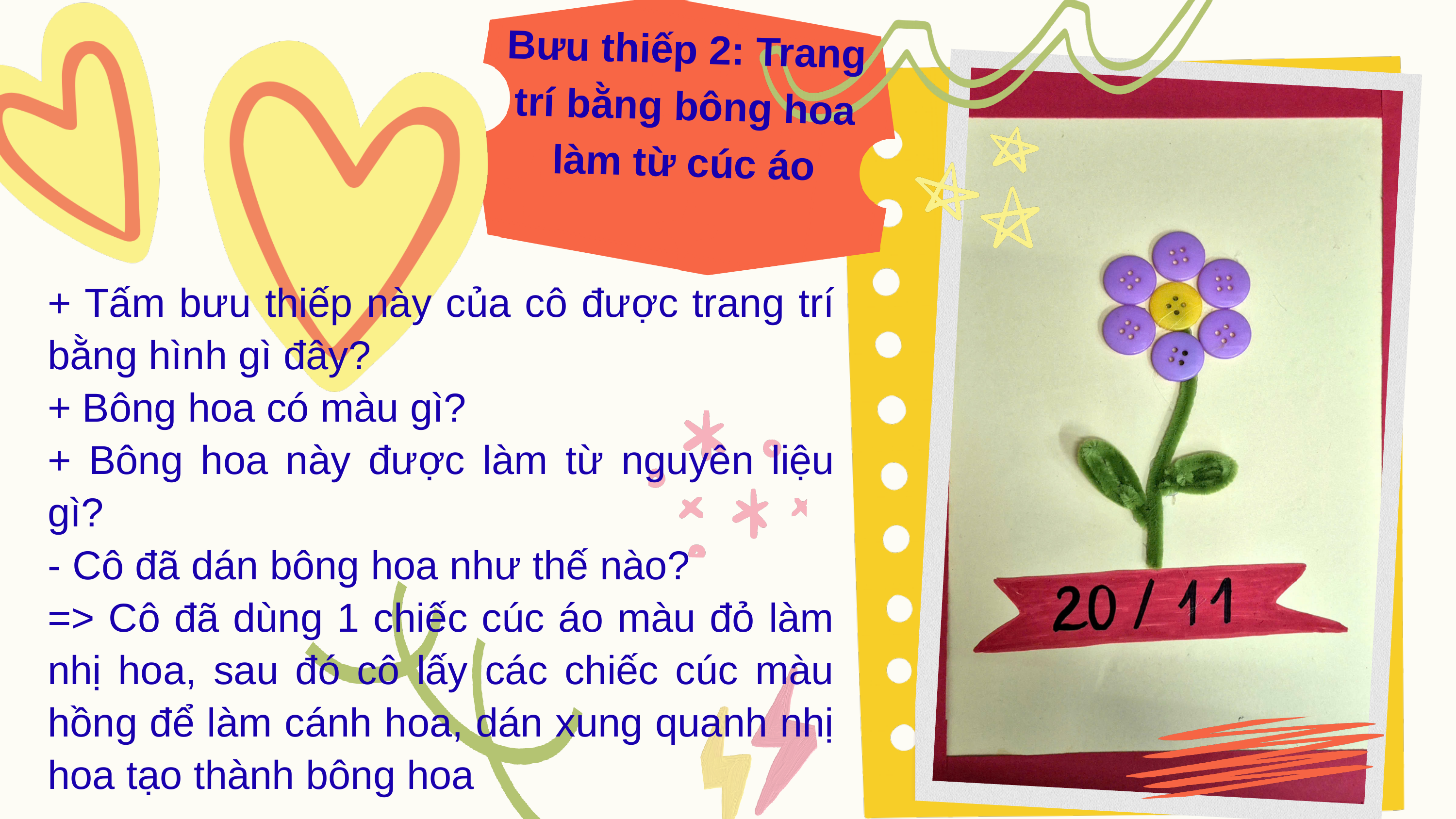

Bưu thiếp 2: Trang trí bằng bông hoa làm từ cúc áo

+ Tấm bưu thiếp này của cô được trang trí bằng hình gì đây?
+ Bông hoa có màu gì?
+ Bông hoa này được làm từ nguyên liệu gì?
- Cô đã dán bông hoa như thế nào?
=> Cô đã dùng 1 chiếc cúc áo màu đỏ làm nhị hoa, sau đó cô lấy các chiếc cúc màu hồng để làm cánh hoa, dán xung quanh nhị hoa tạo thành bông hoa